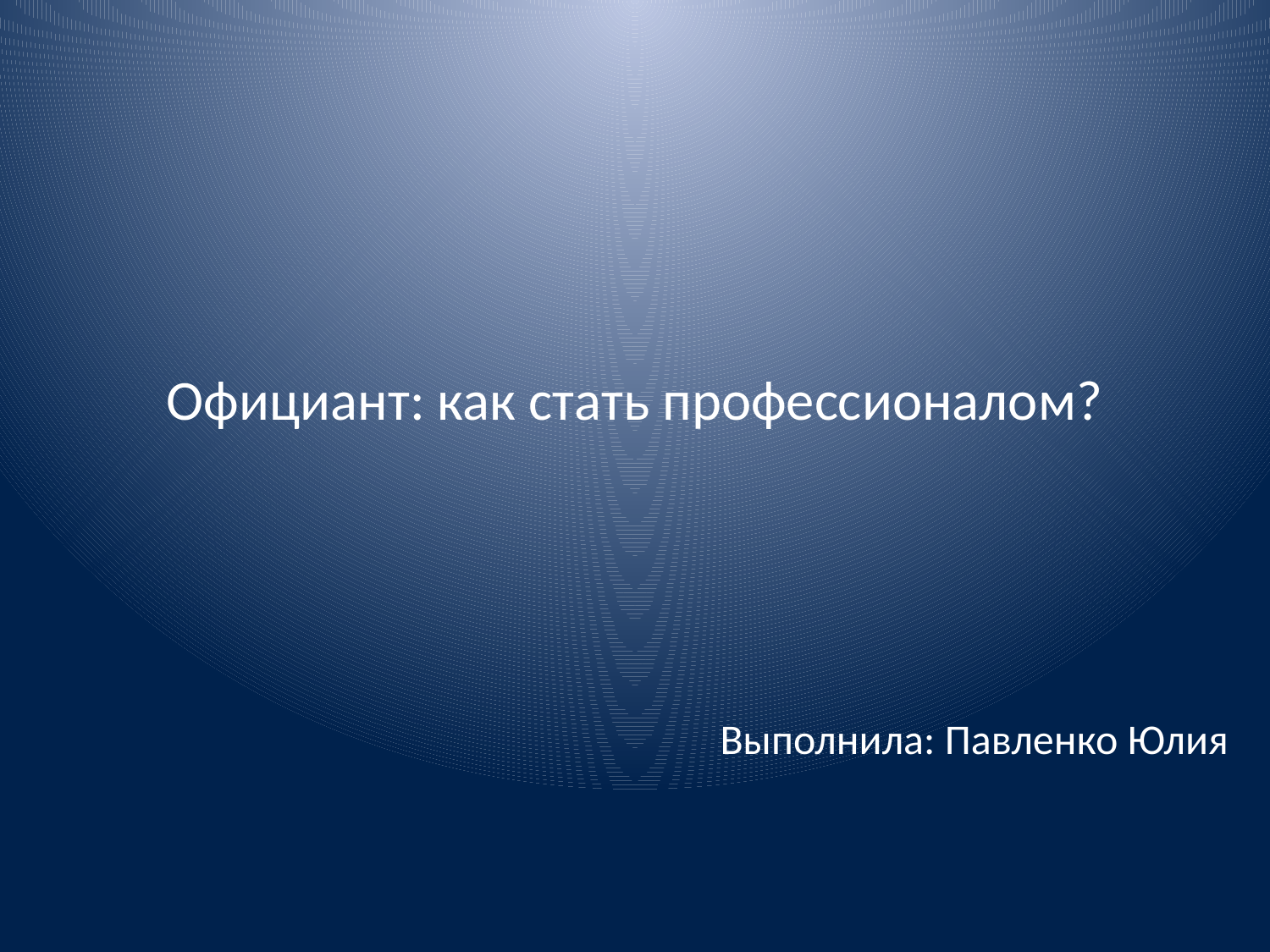

# Официант: как стать профессионалом?
Выполнила: Павленко Юлия